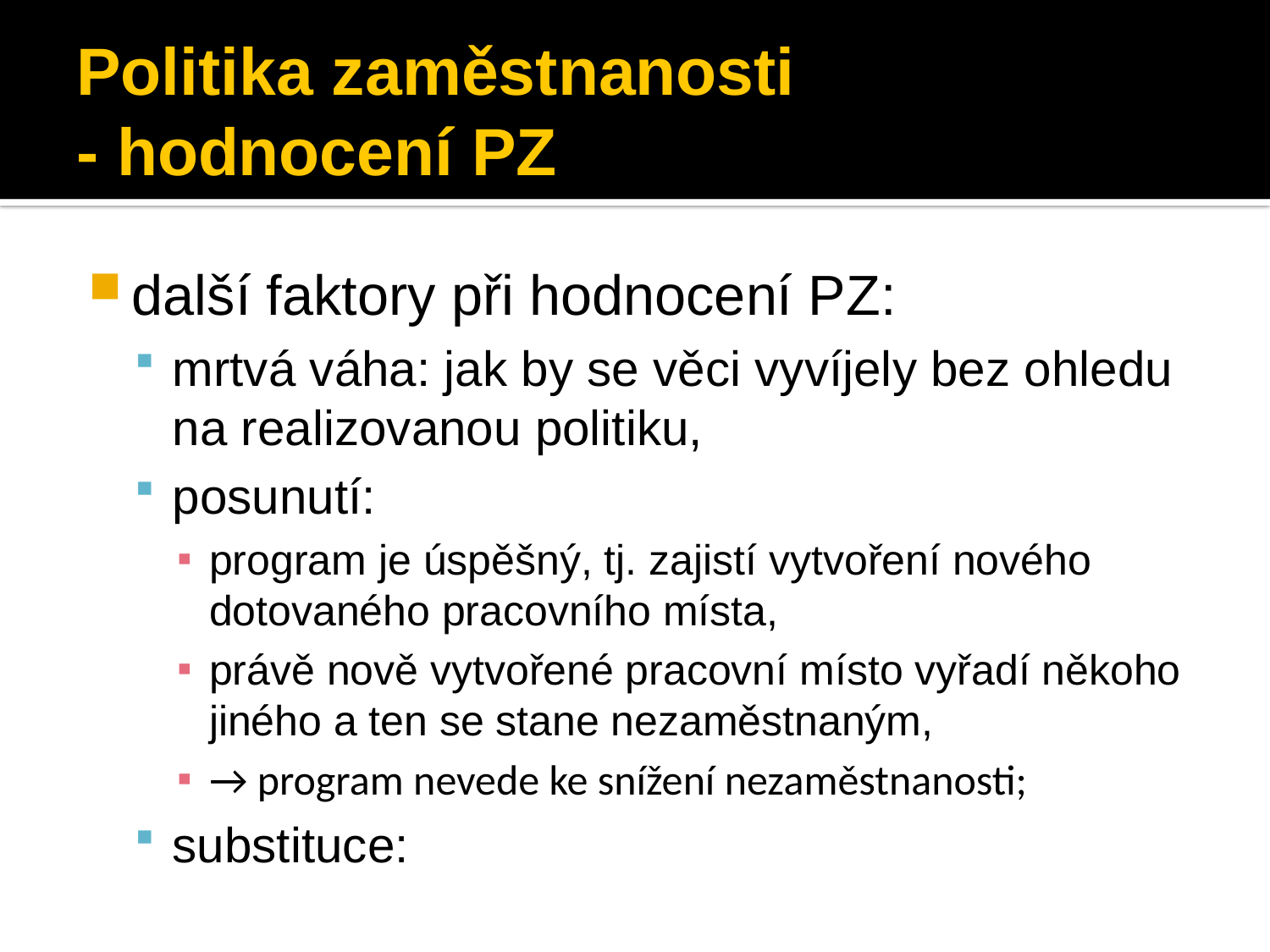

# Politika zaměstnanosti - hodnocení PZ
další faktory při hodnocení PZ:
mrtvá váha: jak by se věci vyvíjely bez ohledu na realizovanou politiku,
posunutí:
program je úspěšný, tj. zajistí vytvoření nového dotovaného pracovního místa,
právě nově vytvořené pracovní místo vyřadí někoho jiného a ten se stane nezaměstnaným,
→ program nevede ke snížení nezaměstnanosti;
substituce: